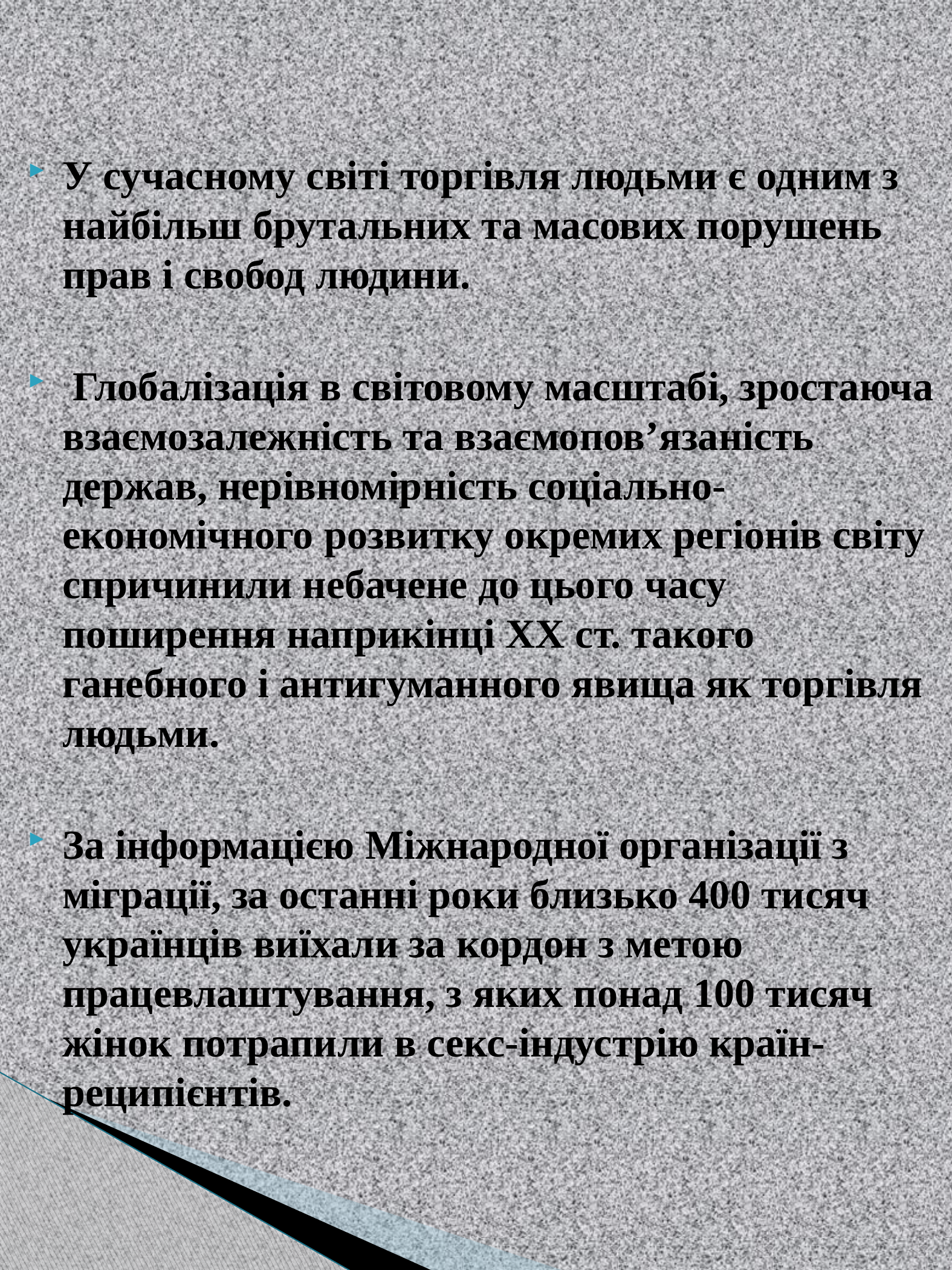

У сучасному світі торгівля людьми є одним з найбільш брутальних та масових порушень прав і свобод людини.

 Глобалізація в світовому масштабі, зростаюча взаємозалежність та взаємопов’язаність держав, нерівномірність соціально-економічного розвитку окремих регіонів світу спричинили небачене до цього часу поширення наприкінці XX ст. такого ганебного і антигуманного явища як торгівля людьми.

За інформацією Міжнародної організації з міграції, за останні роки близько 400 тисяч українців виїхали за кордон з метою працевлаштування, з яких понад 100 тисяч жінок потрапили в секс-індустрію країн-реципієнтів.